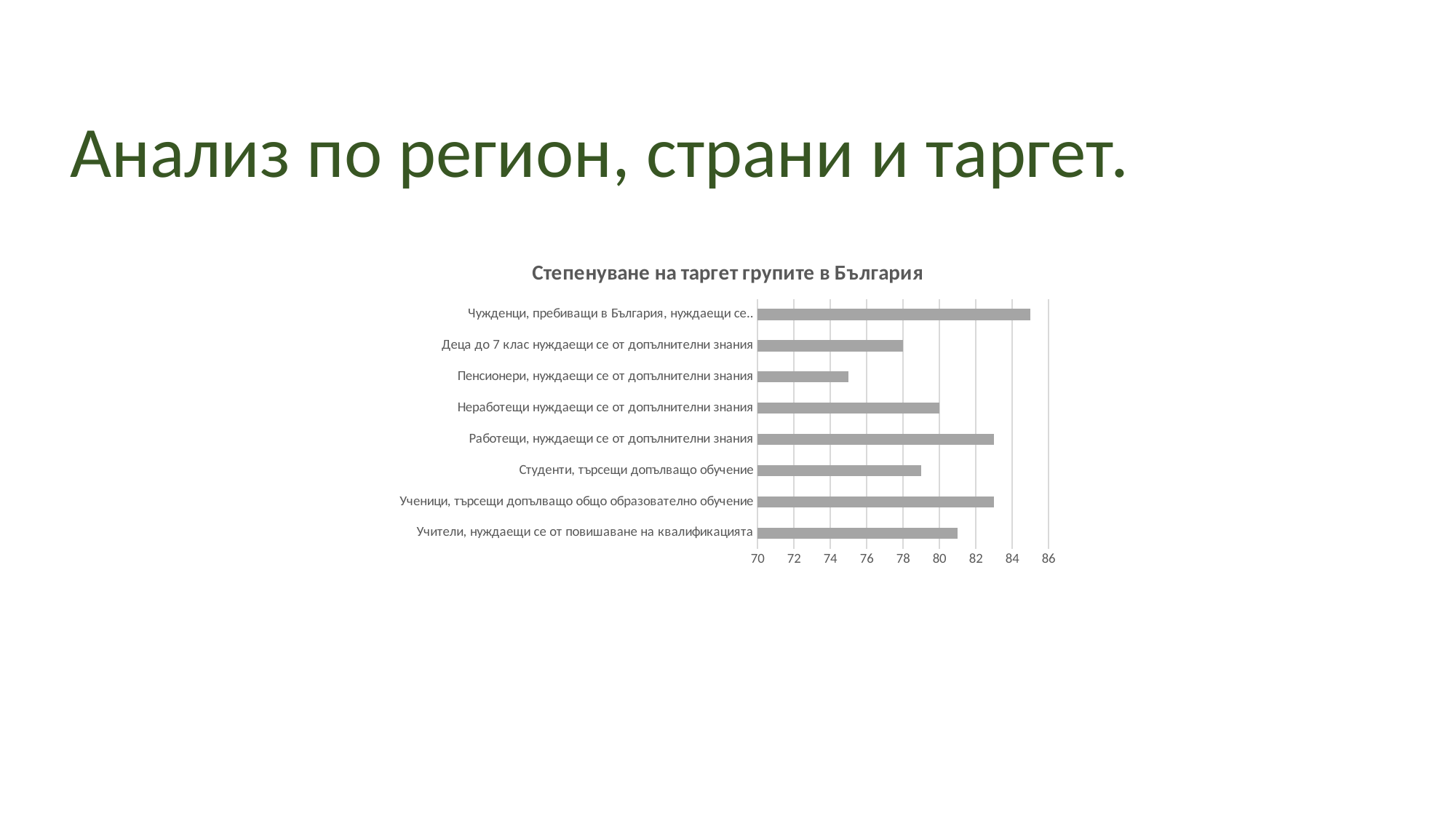

# Анализ по регион, страни и таргет.

### Chart: Степенуване на таргет групите в България

| Category |  |
|---|---|
| Учители, нуждаещи се от повишаване на квалификацията | 81.0 |
| Ученици, търсещи допълващо общо образователно обучение | 83.0 |
| Студенти, търсещи допълващо обучение | 79.0 |
| Работещи, нуждаещи се от допълнителни знания | 83.0 |
| Неработещи нуждаещи се от допълнителни знания | 80.0 |
| Пенсионери, нуждаещи се от допълнителни знания | 75.0 |
| Деца до 7 клас нуждаещи се от допълнителни знания | 78.0 |
| Чужденци, пребиващи в България, нуждаещи се.. | 85.0 |